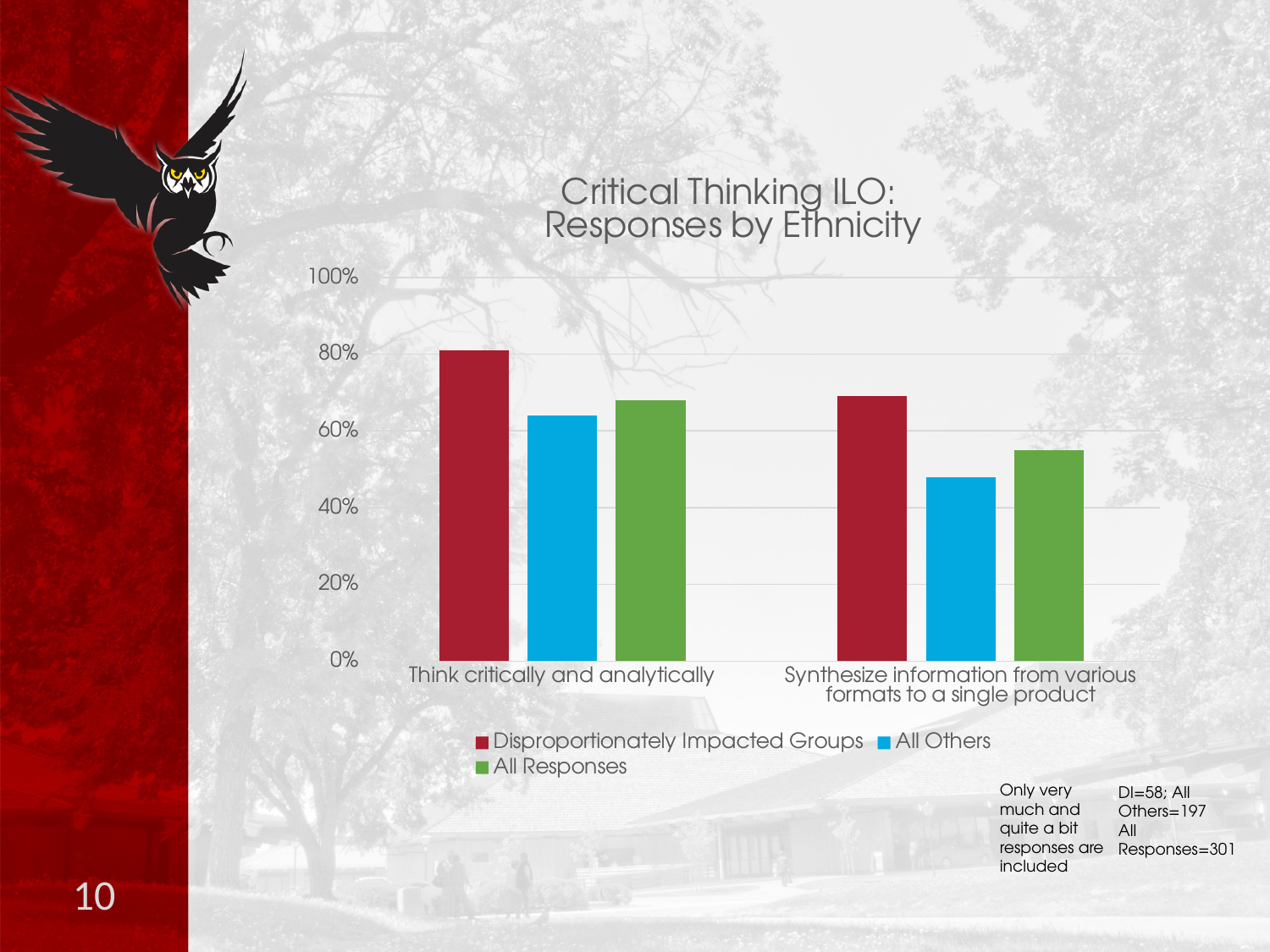

### Chart: Critical Thinking ILO:
Responses by Ethnicity

| Category | Disproportionately Impacted Groups | All Others | All Responses |
|---|---|---|---|
| Think critically and analytically | 0.81 | 0.64 | 0.68 |
| Synthesize information from various formats to a single product | 0.69 | 0.48 | 0.55 |
Only very much and quite a bit responses are included
DI=58; All Others=197
All Responses=301